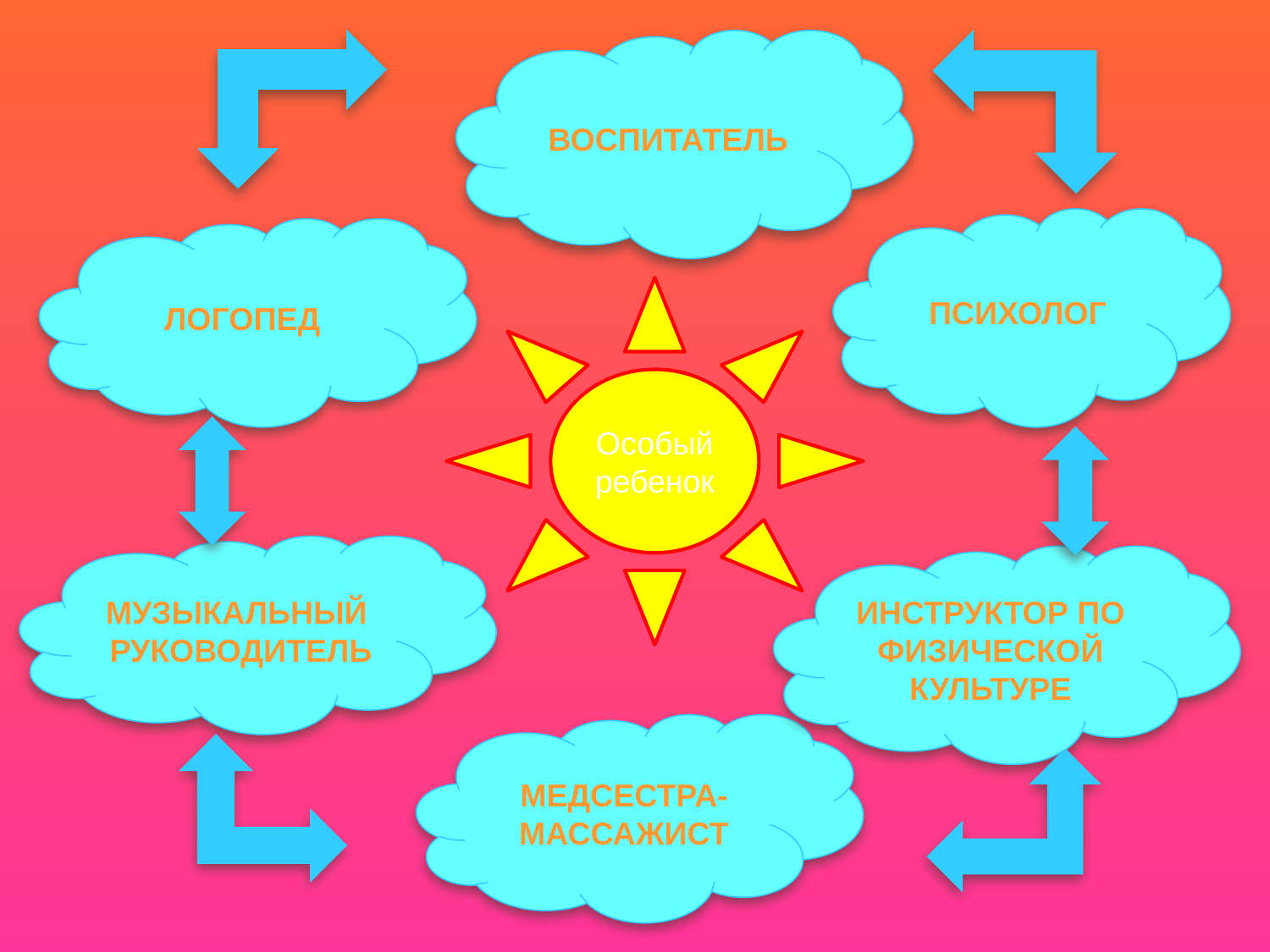

ВОСПИТАТЕЛЬ
ПСИХОЛОГ
ЛОГОПЕД
Особый ребенок

МУЗЫКАЛЬНЫЙ
РУКОВОДИТЕЛЬ
ИНСТРУКТОР ПО ФИЗИЧЕСКОЙ КУЛЬТУРЕ
МЕДСЕСТРА-МАССАЖИСТ